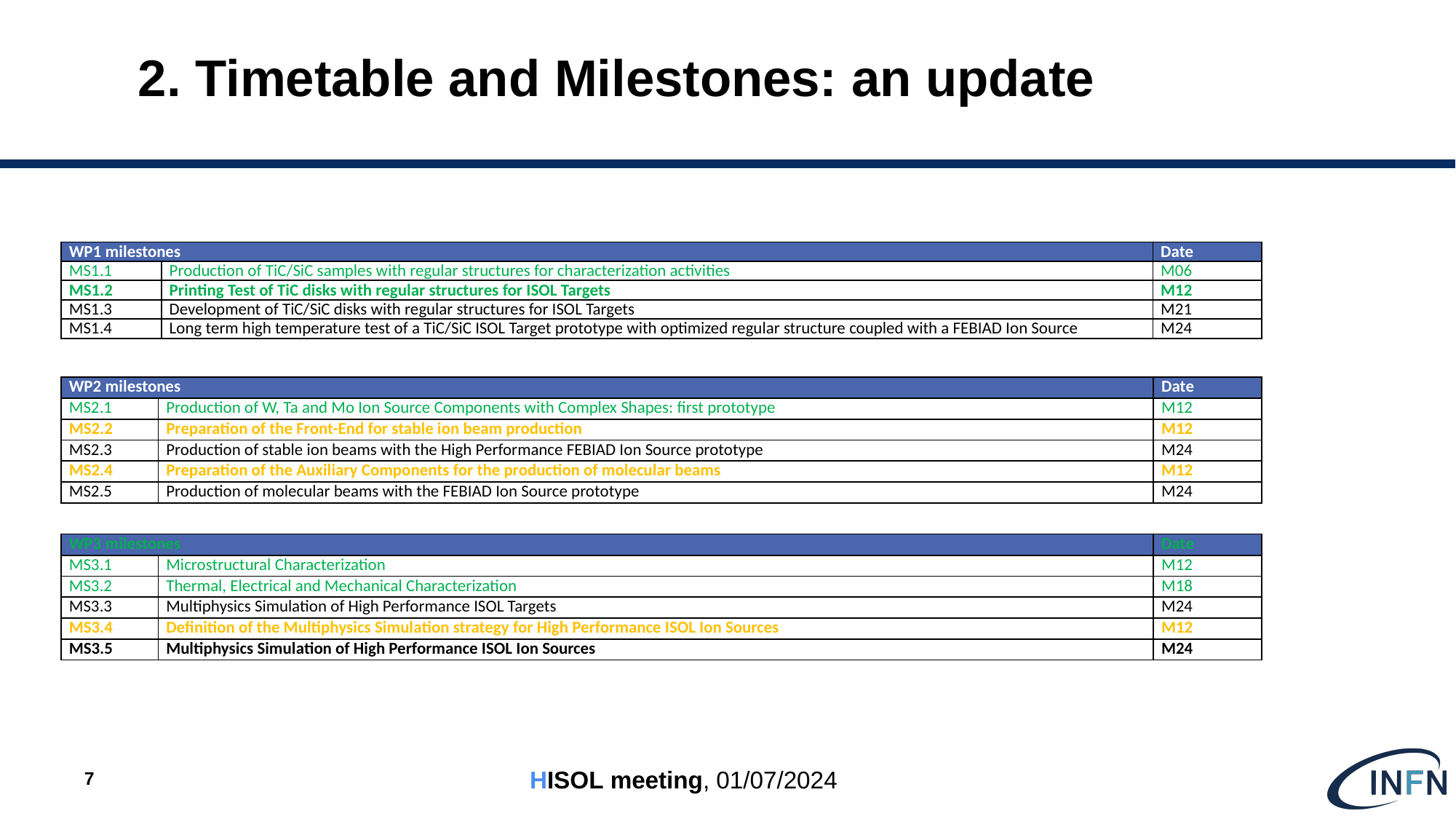

# 2. Timetable and Milestones: an update
| WP1 milestones |  | Date |
| --- | --- | --- |
| MS1.1 | Production of TiC/SiC samples with regular structures for characterization activities | M06 |
| MS1.2 | Printing Test of TiC disks with regular structures for ISOL Targets | M12 |
| MS1.3 | Development of TiC/SiC disks with regular structures for ISOL Targets | M21 |
| MS1.4 | Long term high temperature test of a TiC/SiC ISOL Target prototype with optimized regular structure coupled with a FEBIAD Ion Source | M24 |
| WP2 milestones |  | Date |
| --- | --- | --- |
| MS2.1 | Production of W, Ta and Mo Ion Source Components with Complex Shapes: first prototype | M12 |
| MS2.2 | Preparation of the Front-End for stable ion beam production | M12 |
| MS2.3 | Production of stable ion beams with the High Performance FEBIAD Ion Source prototype | M24 |
| MS2.4 | Preparation of the Auxiliary Components for the production of molecular beams | M12 |
| MS2.5 | Production of molecular beams with the FEBIAD Ion Source prototype | M24 |
| WP3 milestones |  | Date |
| --- | --- | --- |
| MS3.1 | Microstructural Characterization | M12 |
| MS3.2 | Thermal, Electrical and Mechanical Characterization | M18 |
| MS3.3 | Multiphysics Simulation of High Performance ISOL Targets | M24 |
| MS3.4 | Definition of the Multiphysics Simulation strategy for High Performance ISOL Ion Sources | M12 |
| MS3.5 | Multiphysics Simulation of High Performance ISOL Ion Sources | M24 |
HISOL meeting, 01/07/2024
7